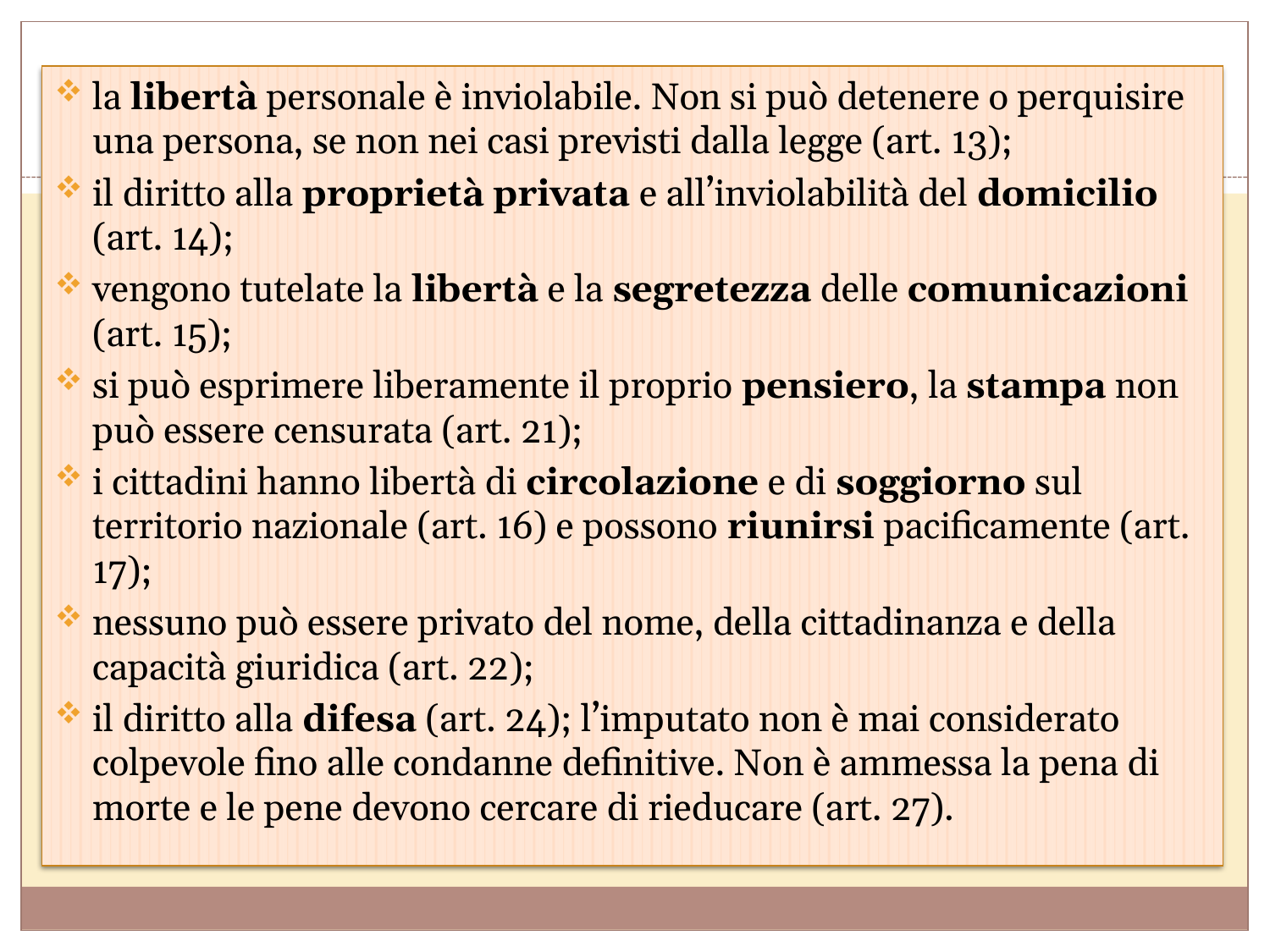

# \
la libertà personale è inviolabile. Non si può detenere o perquisire una persona, se non nei casi previsti dalla legge (art. 13);
il diritto alla proprietà privata e all’inviolabilità del domicilio (art. 14);
vengono tutelate la libertà e la segretezza delle comunicazioni (art. 15);
si può esprimere liberamente il proprio pensiero, la stampa non può essere censurata (art. 21);
i cittadini hanno libertà di circolazione e di soggiorno sul territorio nazionale (art. 16) e possono riunirsi pacificamente (art. 17);
nessuno può essere privato del nome, della cittadinanza e della capacità giuridica (art. 22);
il diritto alla difesa (art. 24); l’imputato non è mai considerato colpevole fino alle condanne definitive. Non è ammessa la pena di morte e le pene devono cercare di rieducare (art. 27).